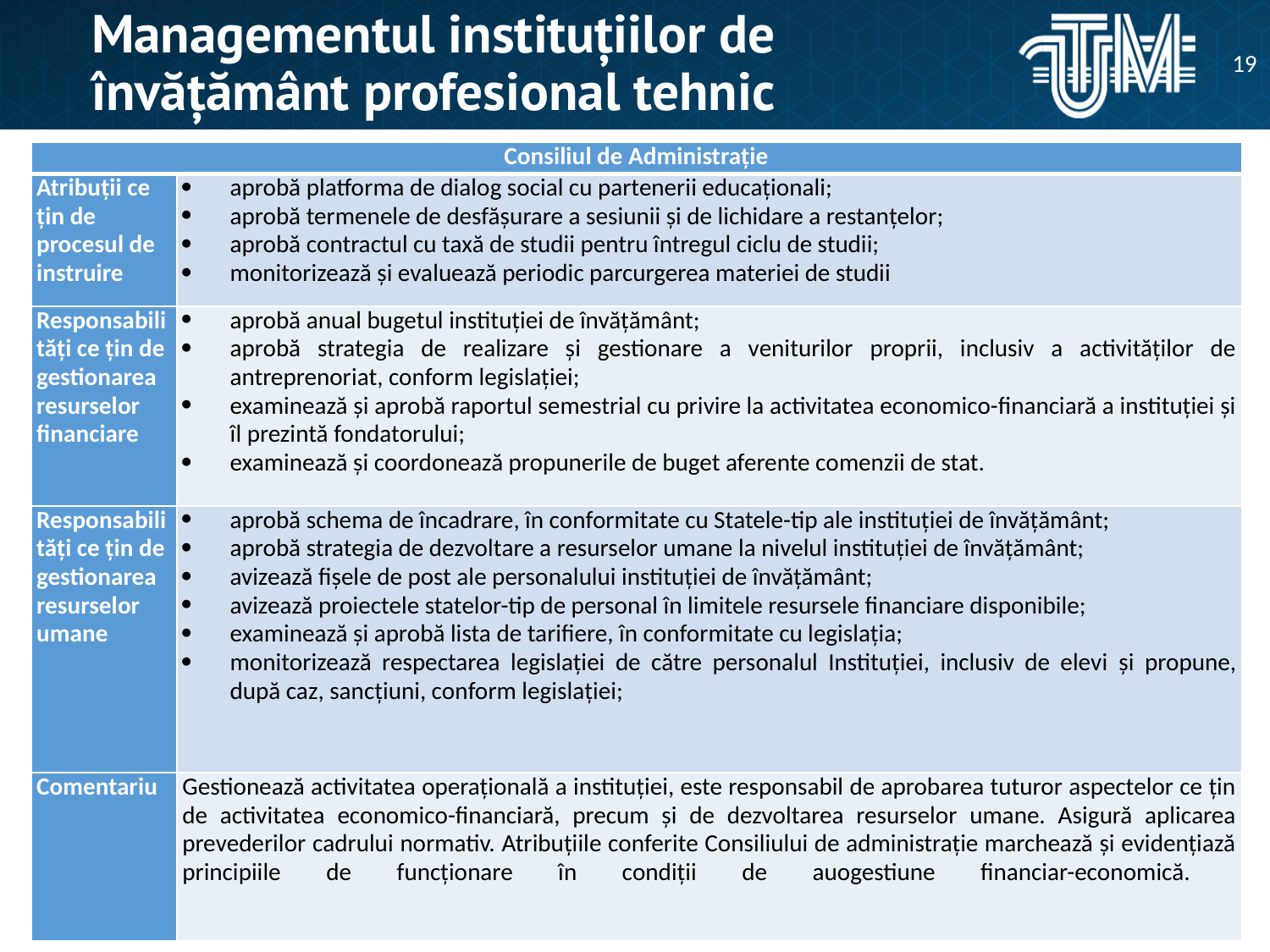

# Managementul instituțiilor de învățământ profesional tehnic
19
| Consiliul de Administrație |  |
| --- | --- |
| Atribuții ce țin de procesul de instruire | aprobă platforma de dialog social cu partenerii educaționali; aprobă termenele de desfășurare a sesiunii și de lichidare a restanţelor; aprobă contractul cu taxă de studii pentru întregul ciclu de studii; monitorizează și evaluează periodic parcurgerea materiei de studii |
| Responsabilități ce țin de gestionarea resurselor financiare | aprobă anual bugetul instituției de învățământ; aprobă strategia de realizare și gestionare a veniturilor proprii, inclusiv a activităților de antreprenoriat, conform legislației; examinează și aprobă raportul semestrial cu privire la activitatea economico-financiară a instituției și îl prezintă fondatorului; examinează și coordonează propunerile de buget aferente comenzii de stat. |
| Responsabilități ce țin de gestionarea resurselor umane | aprobă schema de încadrare, în conformitate cu Statele-tip ale instituției de învățământ; aprobă strategia de dezvoltare a resurselor umane la nivelul instituției de învățământ; avizează fișele de post ale personalului instituției de învățământ; avizează proiectele statelor-tip de personal în limitele resursele financiare disponibile; examinează și aprobă lista de tarifiere, în conformitate cu legislația; monitorizează respectarea legislației de către personalul Instituției, inclusiv de elevi şi propune, după caz, sancţiuni, conform legislaţiei; |
| Comentariu | Gestionează activitatea operațională a instituției, este responsabil de aprobarea tuturor aspectelor ce țin de activitatea economico-financiară, precum și de dezvoltarea resurselor umane. Asigură aplicarea prevederilor cadrului normativ. Atribuțiile conferite Consiliului de administrație marchează și evidențiază principiile de funcționare în condiții de auogestiune financiar-economică. |